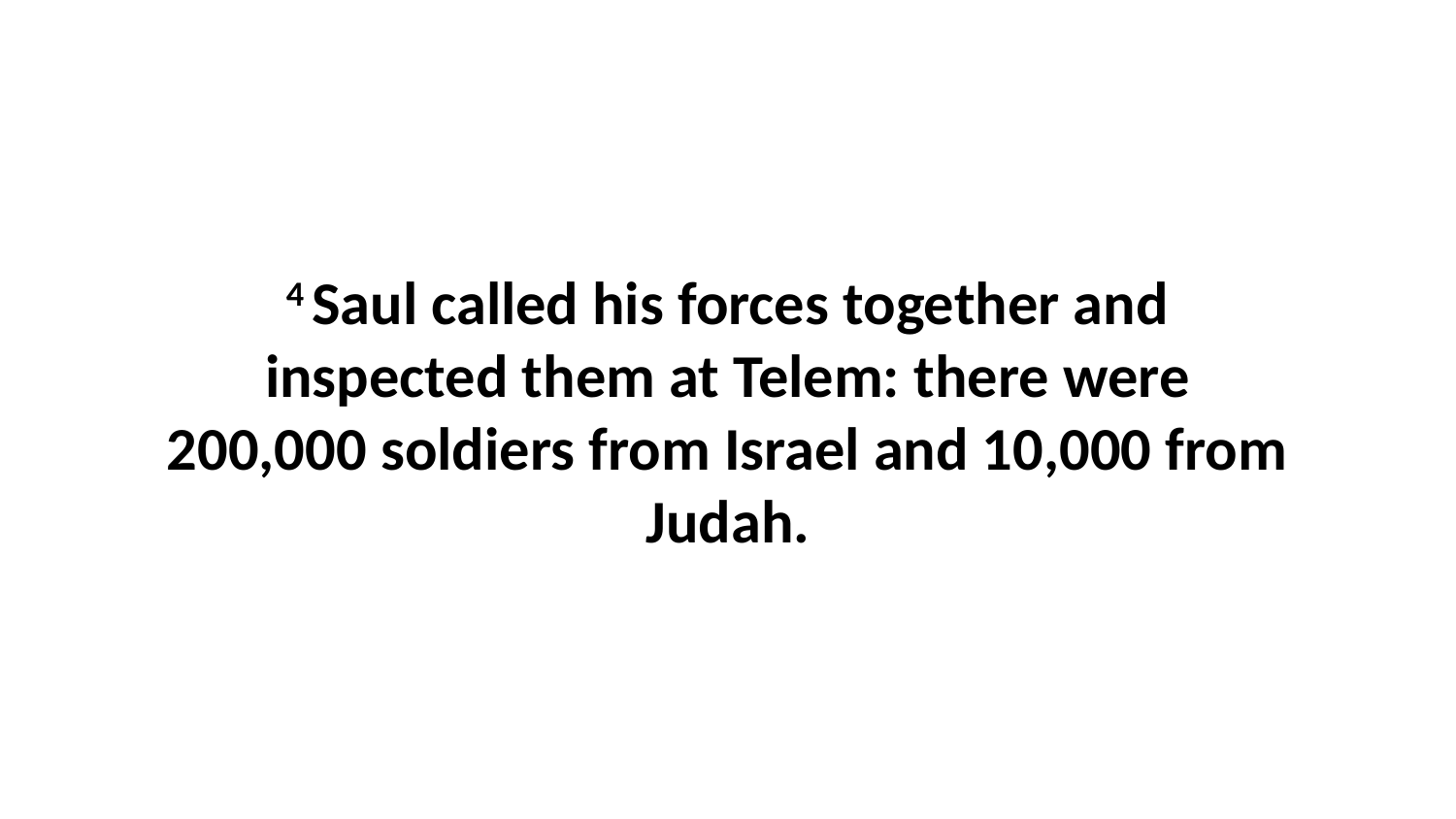

4 Saul called his forces together and inspected them at Telem: there were 200,000 soldiers from Israel and 10,000 from Judah.